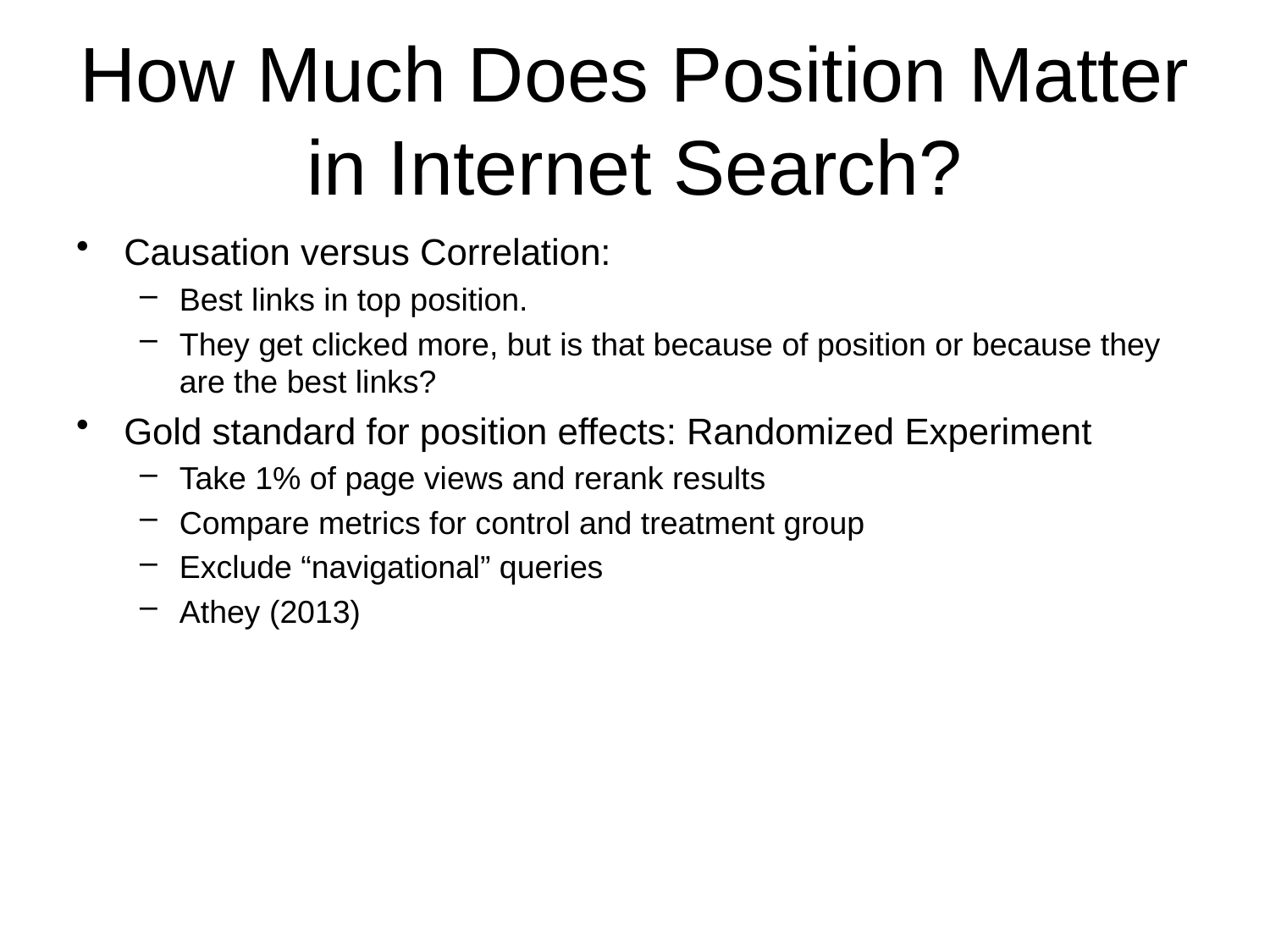

# How Much Does Position Matter in Internet Search?
Causation versus Correlation:
Best links in top position.
They get clicked more, but is that because of position or because they are the best links?
Gold standard for position effects: Randomized Experiment
Take 1% of page views and rerank results
Compare metrics for control and treatment group
Exclude “navigational” queries
Athey (2013)